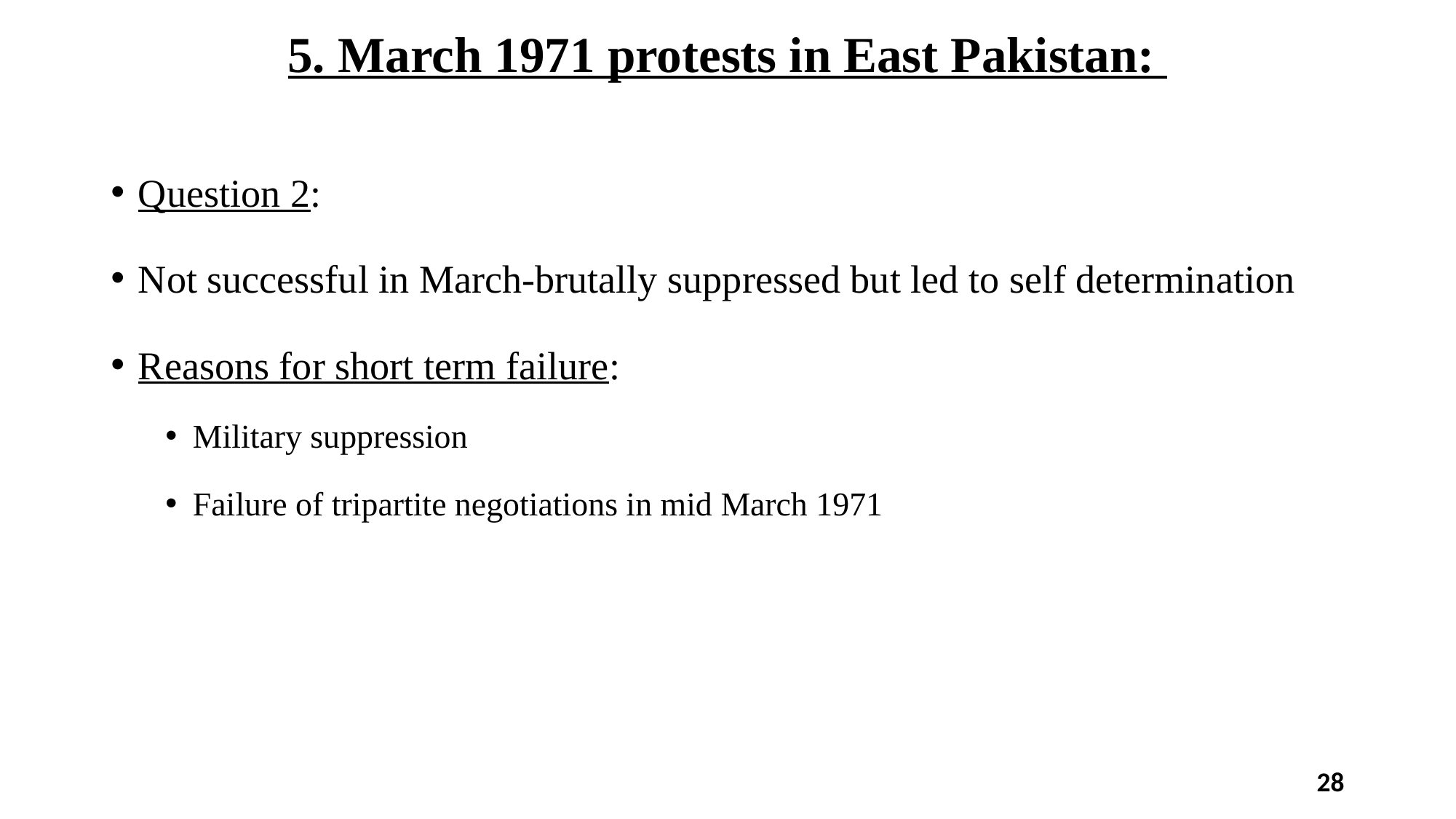

# 5. March 1971 protests in East Pakistan:
Question 2:
Not successful in March-brutally suppressed but led to self determination
Reasons for short term failure:
Military suppression
Failure of tripartite negotiations in mid March 1971

28